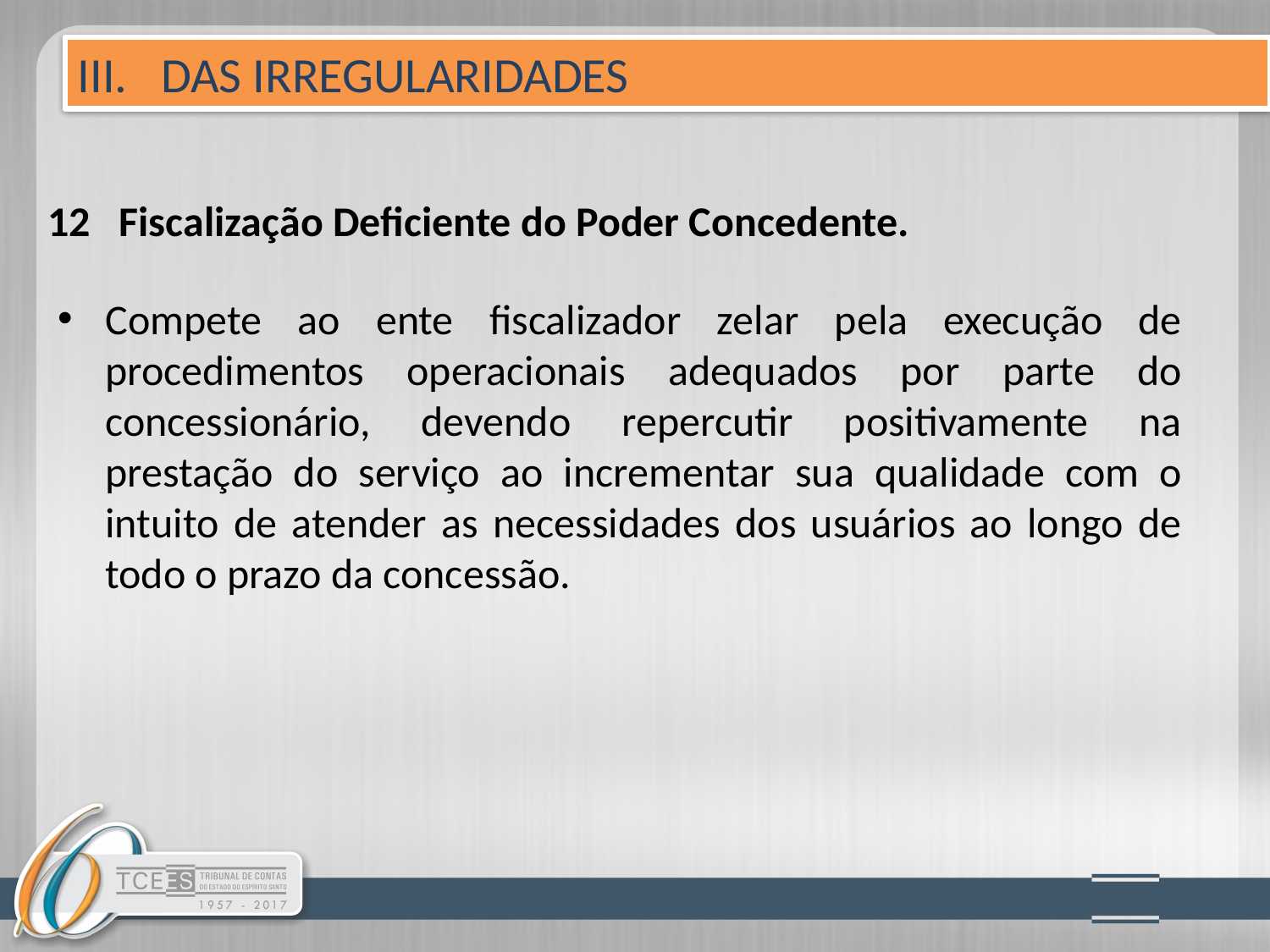

III.   DAS IRREGULARIDADES
# 12   Fiscalização Deficiente do Poder Concedente.
Compete ao ente fiscalizador zelar pela execução de procedimentos operacionais adequados por parte do concessionário, devendo repercutir positivamente na prestação do serviço ao incrementar sua qualidade com o intuito de atender as necessidades dos usuários ao longo de todo o prazo da concessão.